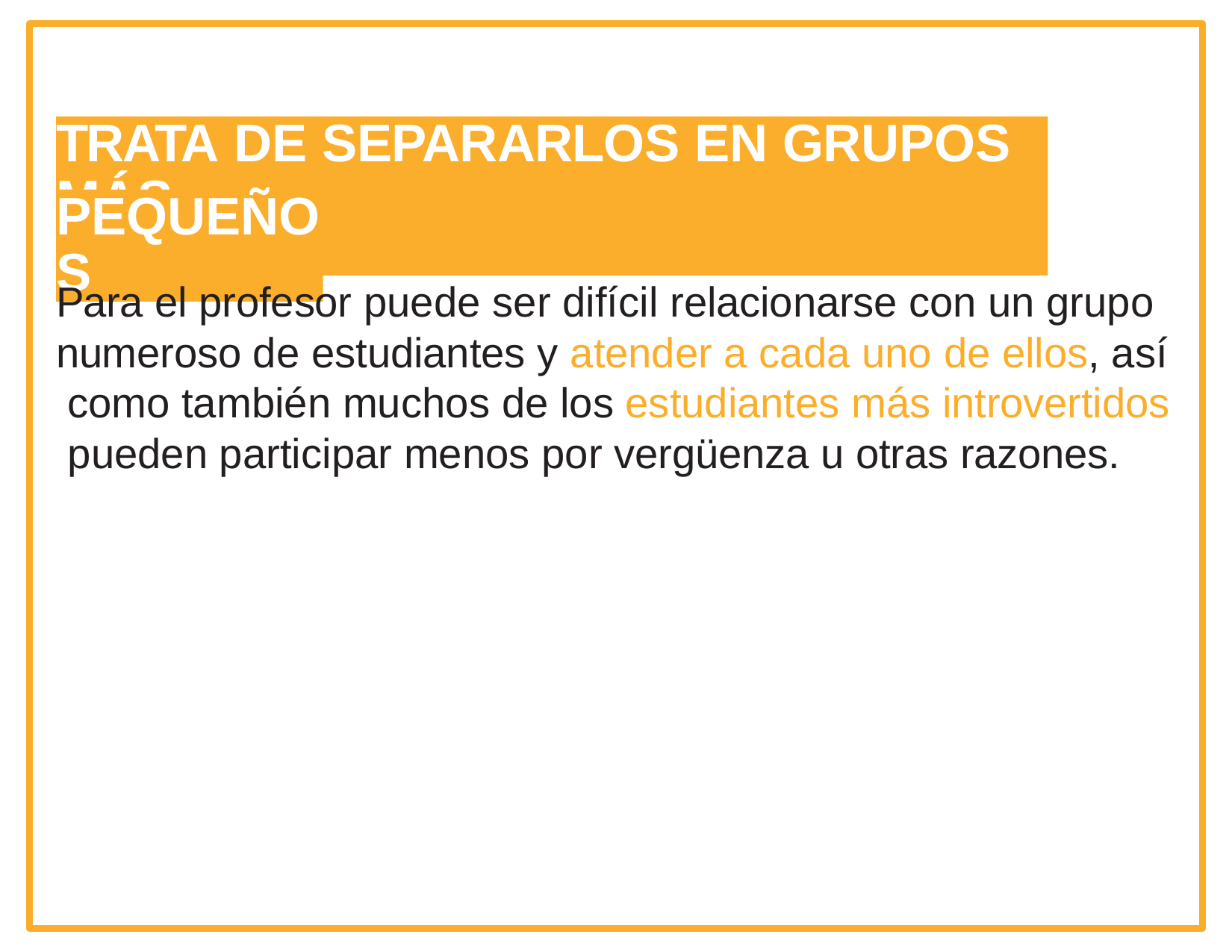

# TRATA DE SEPARARLOS EN GRUPOS MÁS
PEQUEÑOS
Para el profesor puede ser difícil relacionarse con un grupo  numeroso de estudiantes y atender a cada uno de ellos, así  como también muchos de los estudiantes más introvertidos  pueden participar menos por vergüenza u otras razones.